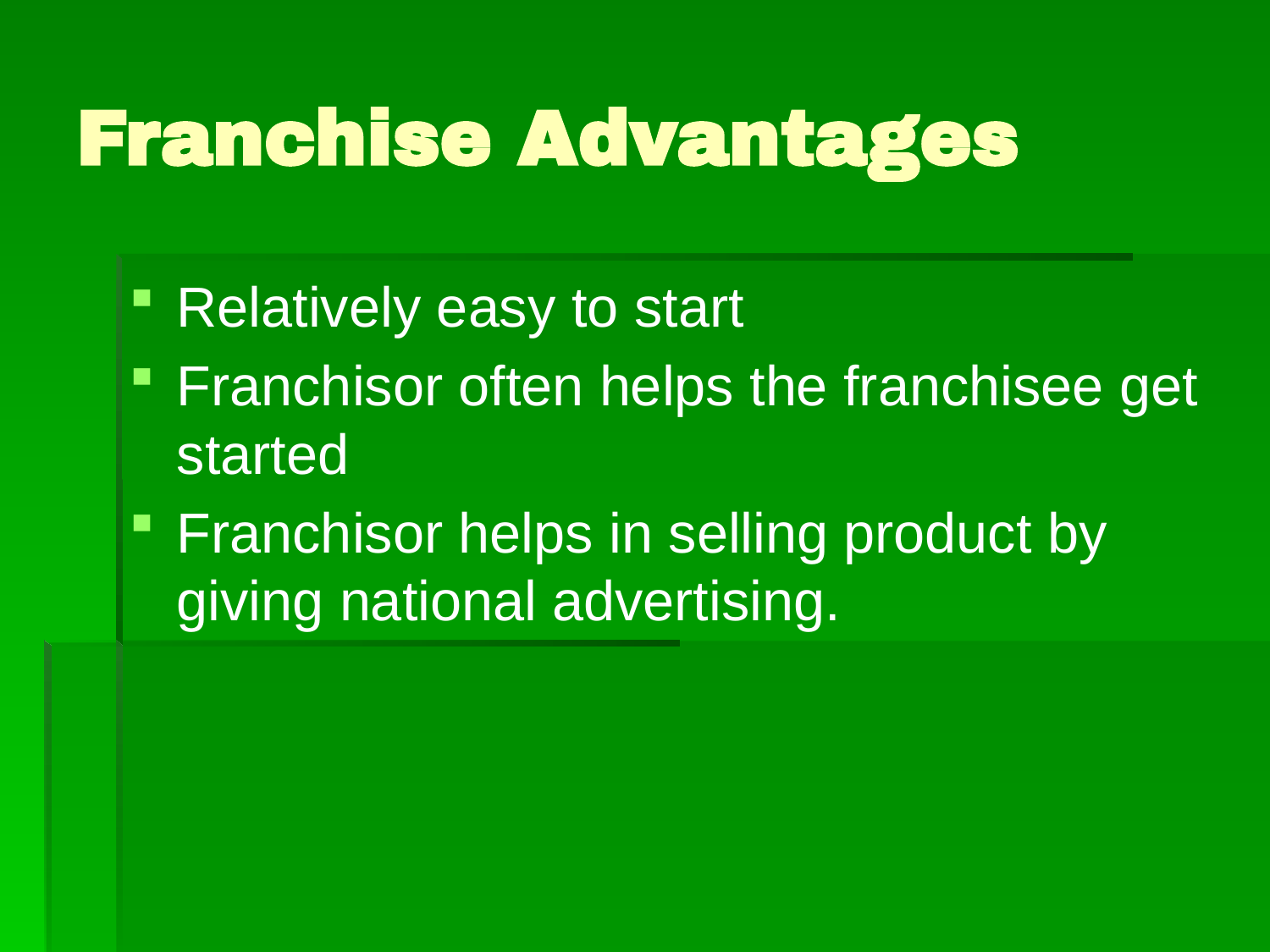

# Franchise Advantages
Relatively easy to start
Franchisor often helps the franchisee get started
Franchisor helps in selling product by giving national advertising.